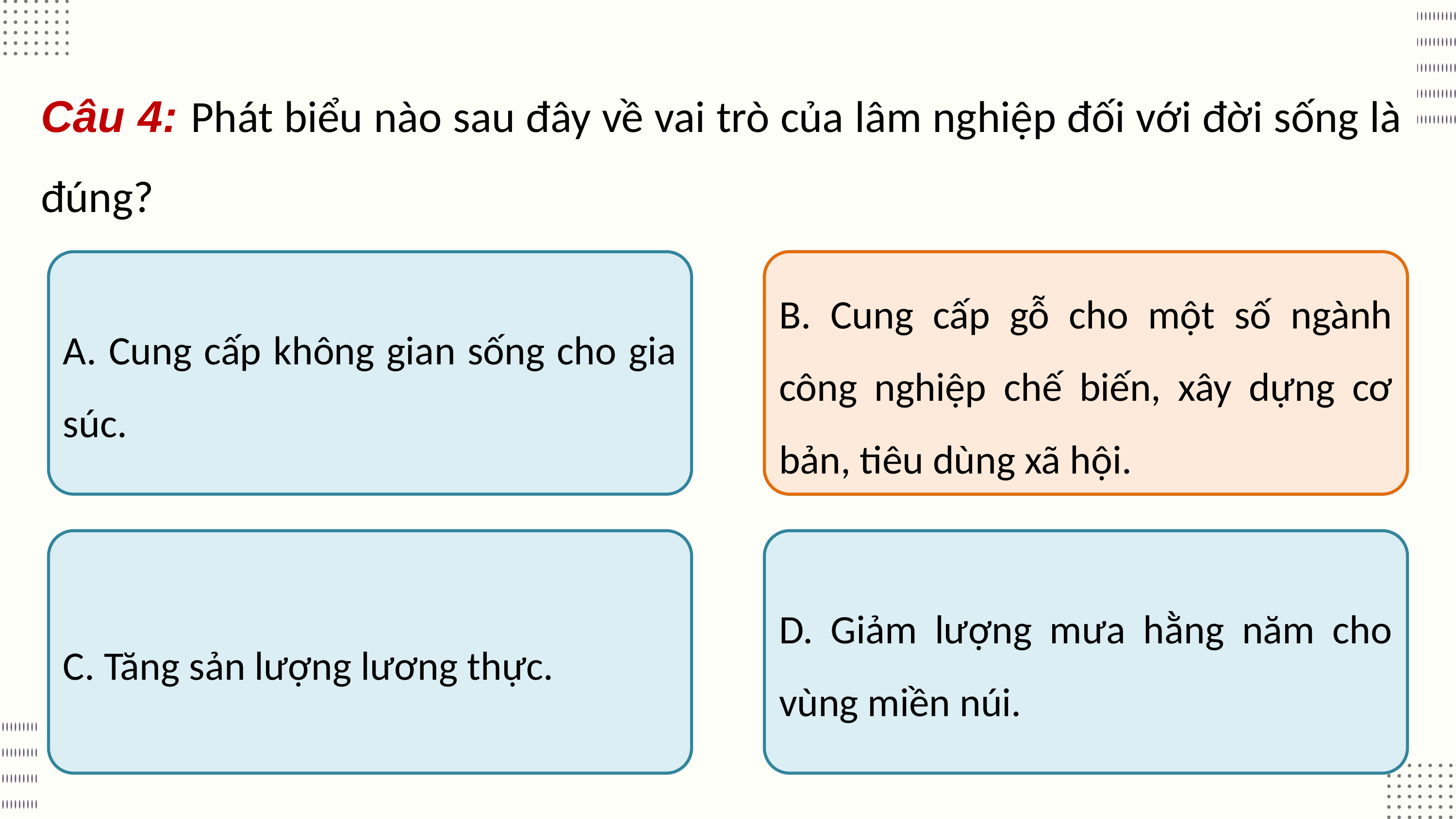

Câu 4: Phát biểu nào sau đây về vai trò của lâm nghiệp đối với đời sống là đúng?
A. Cung cấp không gian sống cho gia súc.
B. Cung cấp gỗ cho một số ngành công nghiệp chế biến, xây dựng cơ bản, tiêu dùng xã hội.
B. Cung cấp gỗ cho một số ngành công nghiệp chế biến, xây dựng cơ bản, tiêu dùng xã hội.
C. Tăng sản lượng lương thực.
D. Giảm lượng mưa hằng năm cho vùng miền núi.